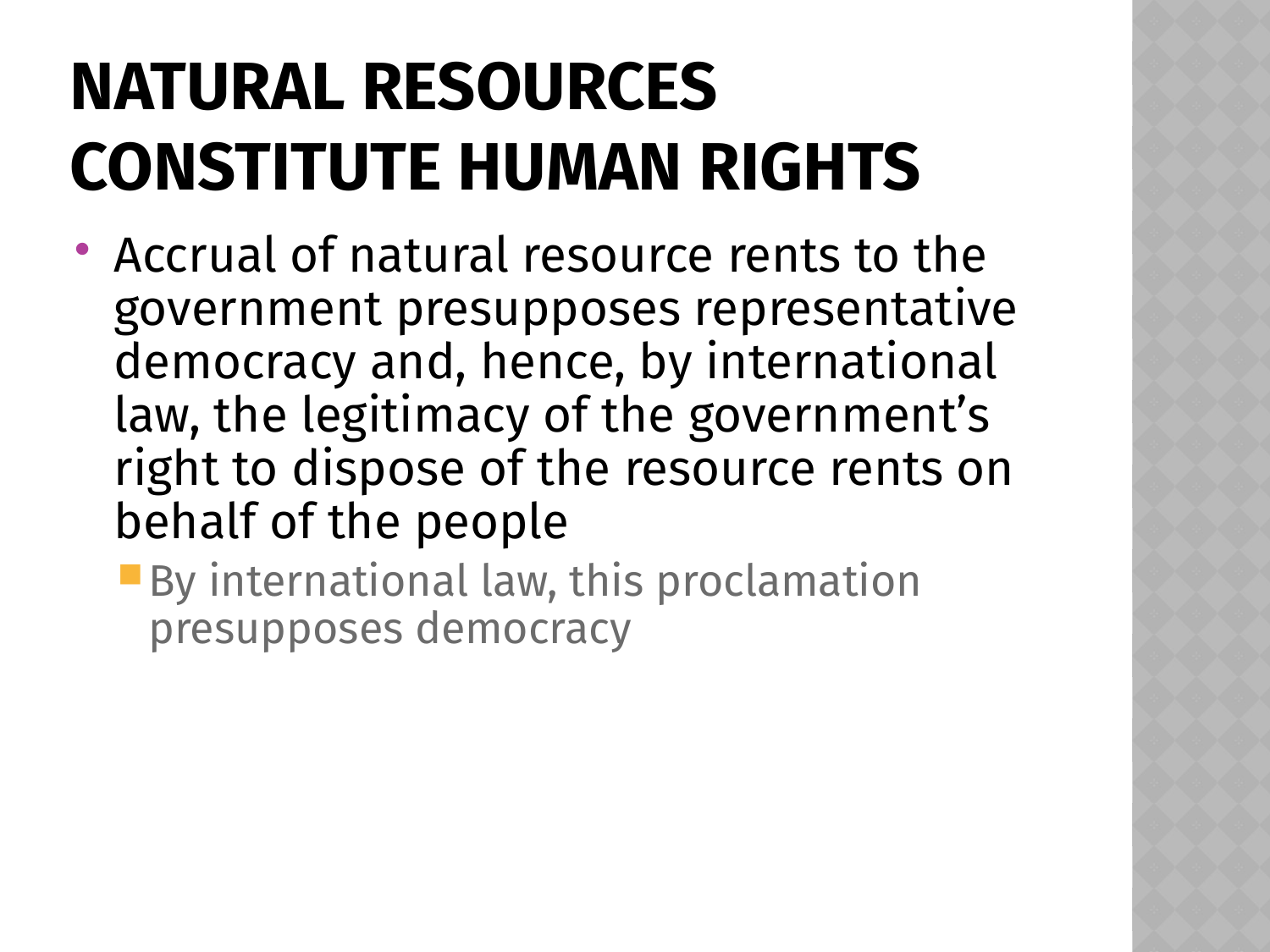

# Natural resources constitute human rights
Accrual of natural resource rents to the government presupposes representative democracy and, hence, by international law, the legitimacy of the government’s right to dispose of the resource rents on behalf of the people
By international law, this proclamation presupposes democracy